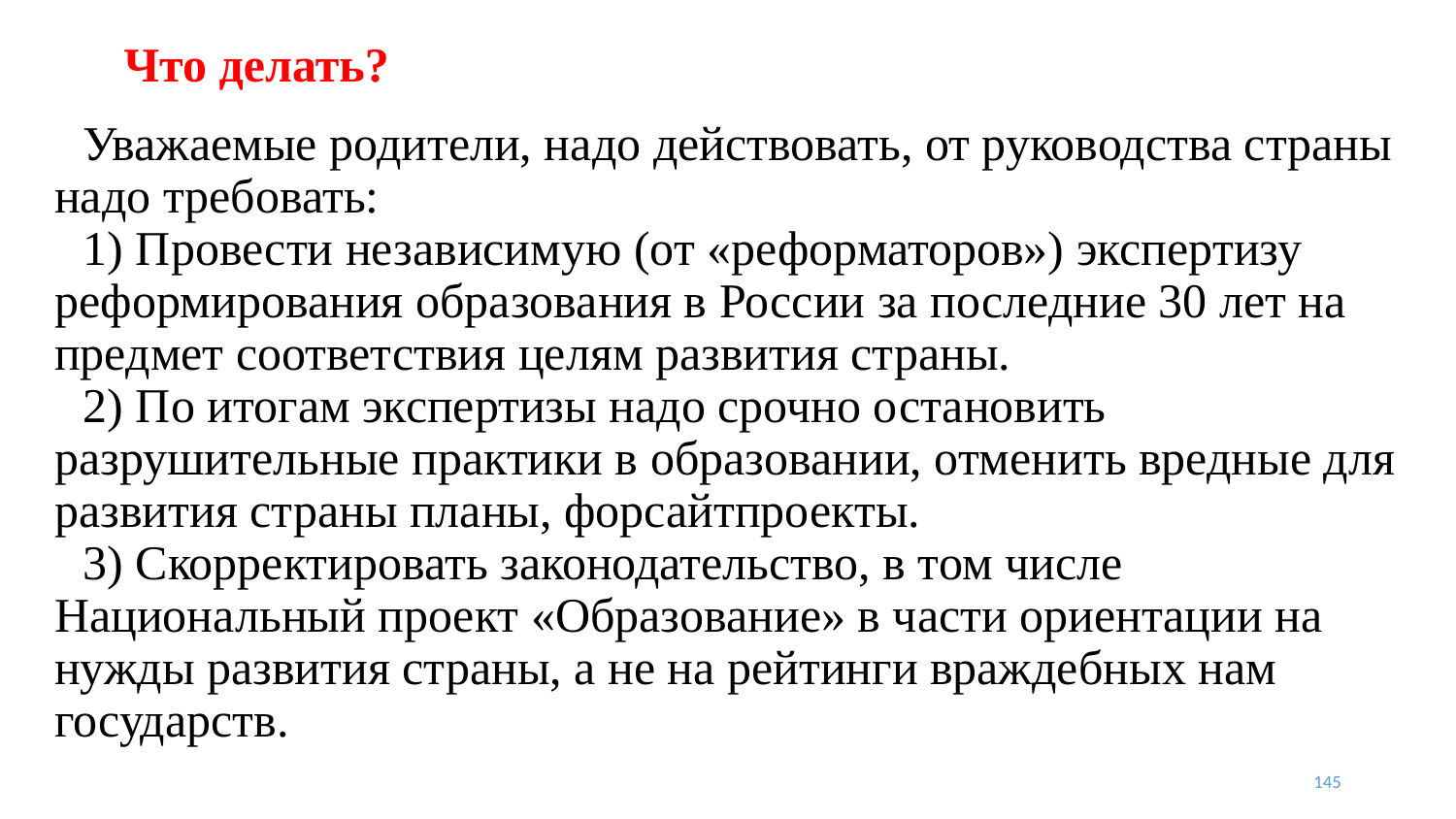

# Что делать?
Уважаемые родители, надо действовать, от руководства страны надо требовать:
1) Провести независимую (от «реформаторов») экспертизу реформирования образования в России за последние 30 лет на предмет соответствия целям развития страны.
2) По итогам экспертизы надо срочно остановить разрушительные практики в образовании, отменить вредные для развития страны планы, форсайтпроекты.
3) Скорректировать законодательство, в том числе Национальный проект «Образование» в части ориентации на нужды развития страны, а не на рейтинги враждебных нам государств.
145